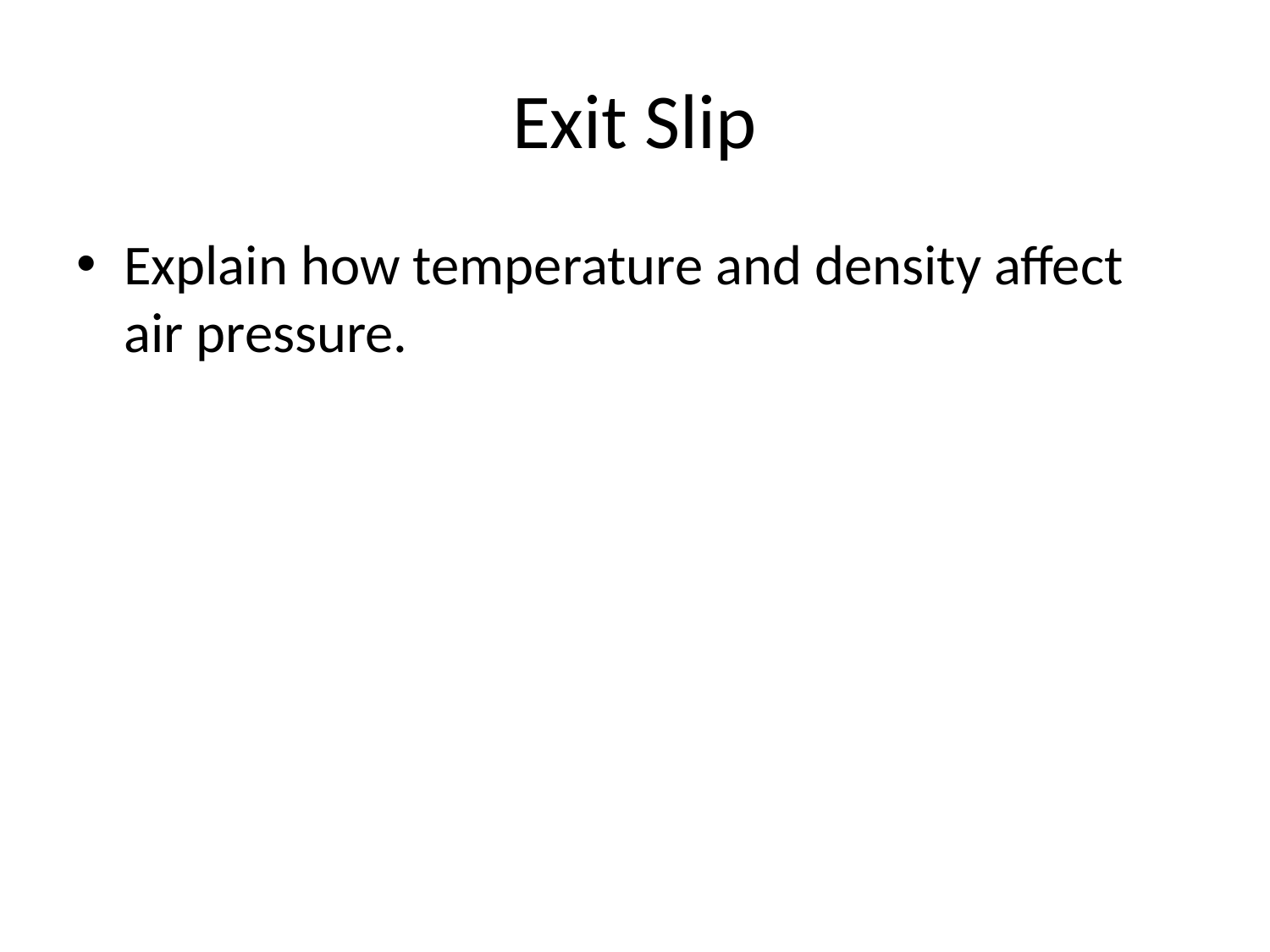

# Exit Slip
Explain how temperature and density affect air pressure.